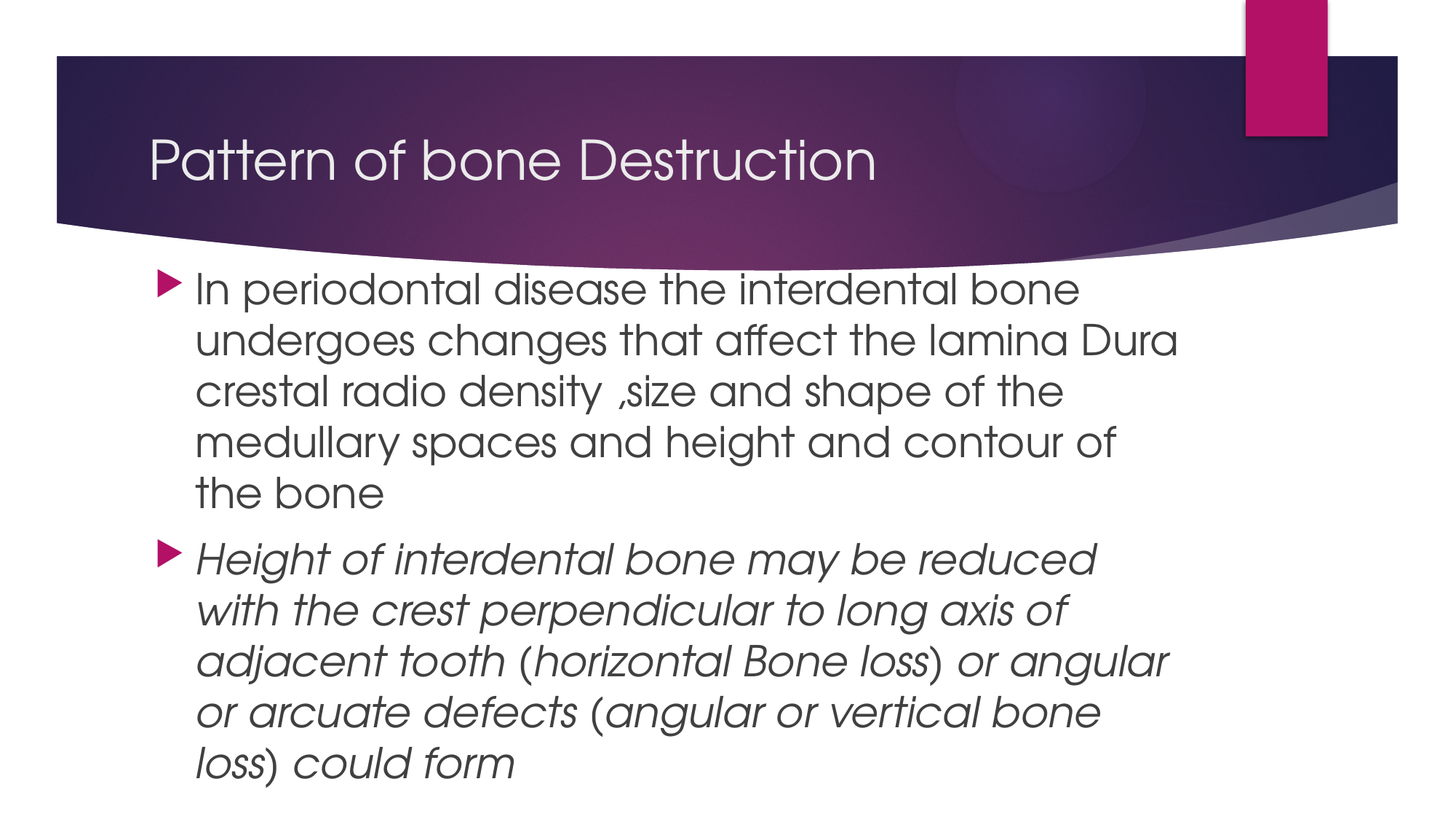

# Pattern of bone Destruction
In periodontal disease the interdental bone undergoes changes that affect the lamina Dura crestal radio density ,size and shape of the medullary spaces and height and contour of the bone
Height of interdental bone may be reduced with the crest perpendicular to long axis of adjacent tooth (horizontal Bone loss) or angular or arcuate defects (angular or vertical bone loss) could form